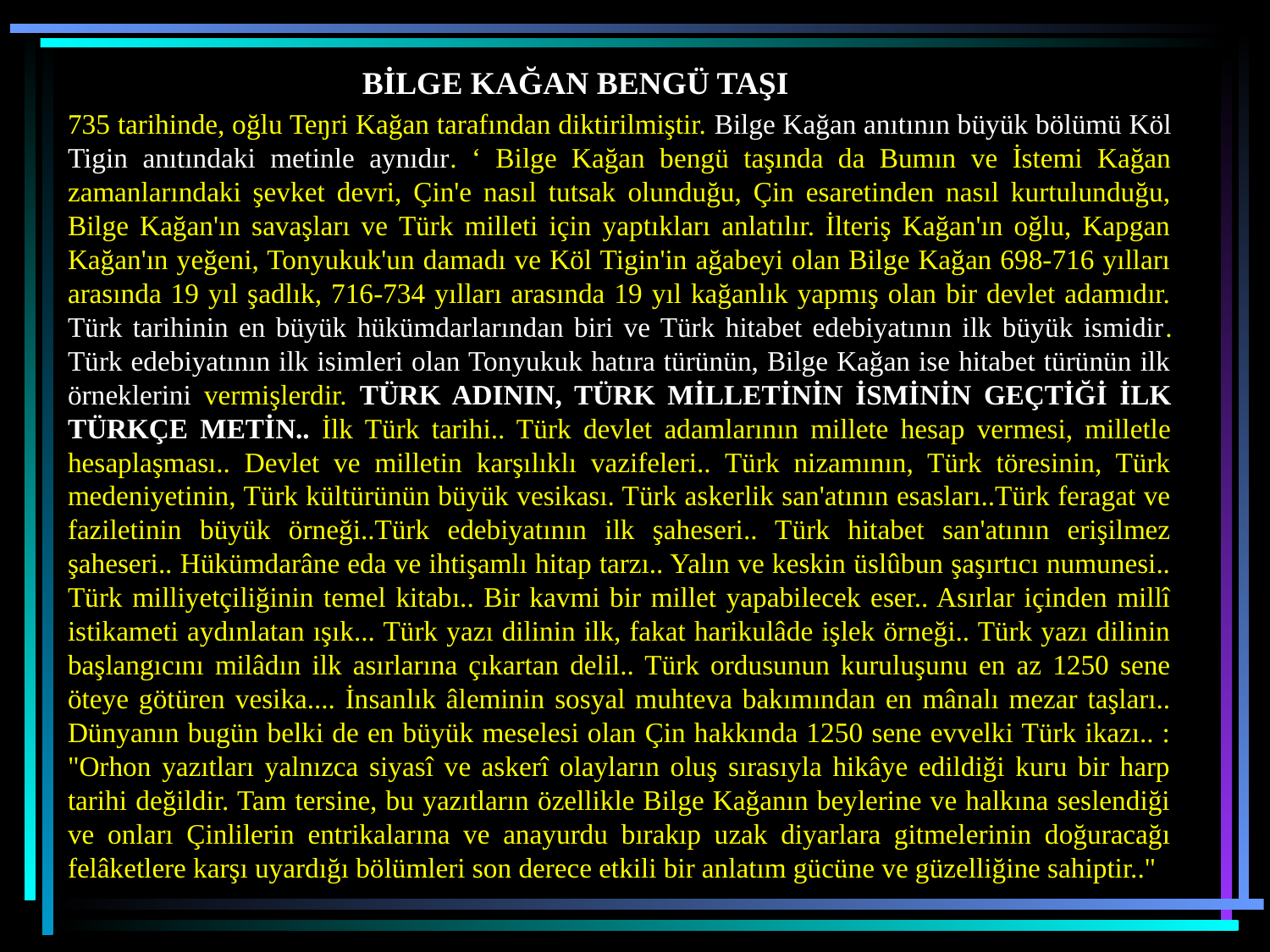

BİLGE KAĞAN BENGÜ TAŞI
735 tarihinde, oğlu Teŋri Kağan tarafından diktirilmiştir. Bilge Kağan anıtının büyük bölümü Köl Tigin anıtındaki metinle aynıdır. ‘ Bilge Kağan bengü taşında da Bumın ve İstemi Kağan zamanlarındaki şevket devri, Çin'e nasıl tutsak olunduğu, Çin esaretinden nasıl kurtulunduğu, Bilge Kağan'ın savaşları ve Türk milleti için yaptıkları anlatılır. İlteriş Kağan'ın oğlu, Kapgan Kağan'ın yeğeni, Tonyukuk'un damadı ve Köl Tigin'in ağabeyi olan Bilge Kağan 698-716 yılları arasında 19 yıl şadlık, 716-734 yılları arasında 19 yıl kağanlık yapmış olan bir devlet adamıdır. Türk tarihinin en büyük hükümdarlarından biri ve Türk hitabet edebiyatının ilk büyük ismidir. Türk edebiyatının ilk isimleri olan Tonyukuk hatıra türünün, Bilge Kağan ise hitabet türünün ilk örneklerini vermişlerdir. TÜRK ADININ, TÜRK MİLLETİNİN İSMİNİN GEÇTİĞİ İLK TÜRKÇE METİN.. İlk Türk tarihi.. Türk devlet adamlarının millete hesap vermesi, milletle hesaplaşması.. Devlet ve milletin karşılıklı vazifeleri.. Türk nizamının, Türk töresinin, Türk medeniyetinin, Türk kültürünün büyük vesikası. Türk askerlik san'atının esasları..Türk feragat ve faziletinin büyük örneği..Türk edebiyatının ilk şaheseri.. Türk hitabet san'atının erişilmez şaheseri.. Hükümdarâne eda ve ihtişamlı hitap tarzı.. Yalın ve keskin üslûbun şaşırtıcı numunesi.. Türk milliyetçiliğinin temel kitabı.. Bir kavmi bir millet yapabilecek eser.. Asırlar içinden millî istikameti aydınlatan ışık... Türk yazı dilinin ilk, fakat harikulâde işlek örneği.. Türk yazı dilinin başlangıcını milâdın ilk asırlarına çıkartan delil.. Türk ordusunun kuruluşunu en az 1250 sene öteye götüren vesika.... İnsanlık âleminin sosyal muhteva bakımından en mânalı mezar taşları.. Dünyanın bugün belki de en büyük meselesi olan Çin hakkında 1250 sene evvelki Türk ikazı.. : "Orhon yazıtları yalnızca siyasî ve askerî olayların oluş sırasıyla hikâye edildiği kuru bir harp tarihi değildir. Tam tersine, bu yazıtların özellikle Bilge Kağanın beylerine ve halkına seslendiği ve onları Çinlilerin entrikalarına ve anayurdu bırakıp uzak diyarlara gitmelerinin doğuracağı felâketlere karşı uyardığı bölümleri son derece etkili bir anlatım gücüne ve güzelliğine sahiptir.."